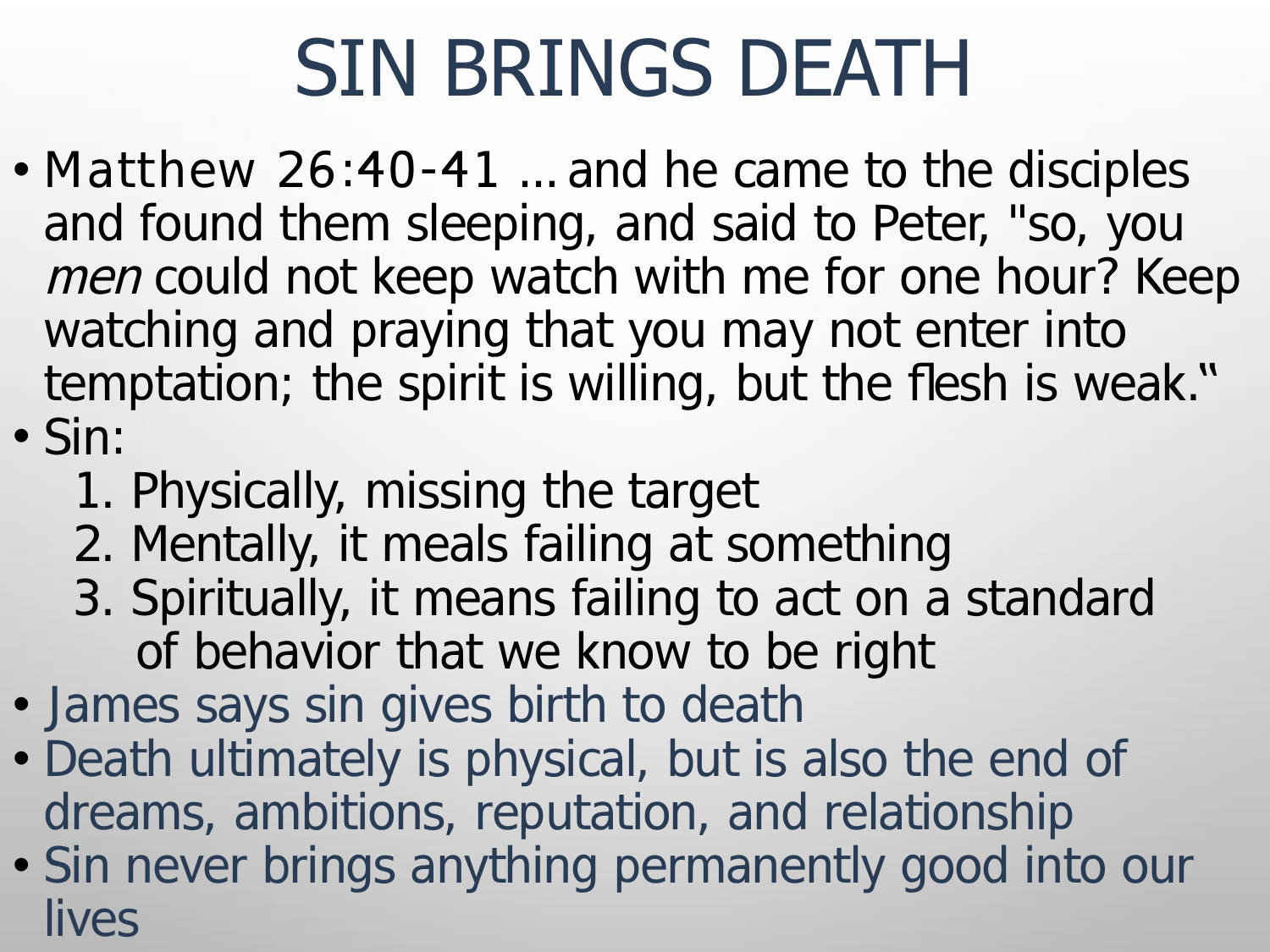

# SIN BRINGS DEATH
Matthew 26:40-41 …and he came to the disciples and found them sleeping, and said to Peter, "so, you men could not keep watch with me for one hour? Keep watching and praying that you may not enter into temptation; the spirit is willing, but the flesh is weak.“
Sin:
    1. Physically, missing the target
    2. Mentally, it meals failing at something
    3. Spiritually, it means failing to act on a standard
        of behavior that we know to be right
James says sin gives birth to death
Death ultimately is physical, but is also the end of dreams, ambitions, reputation, and relationship
Sin never brings anything permanently good into our lives